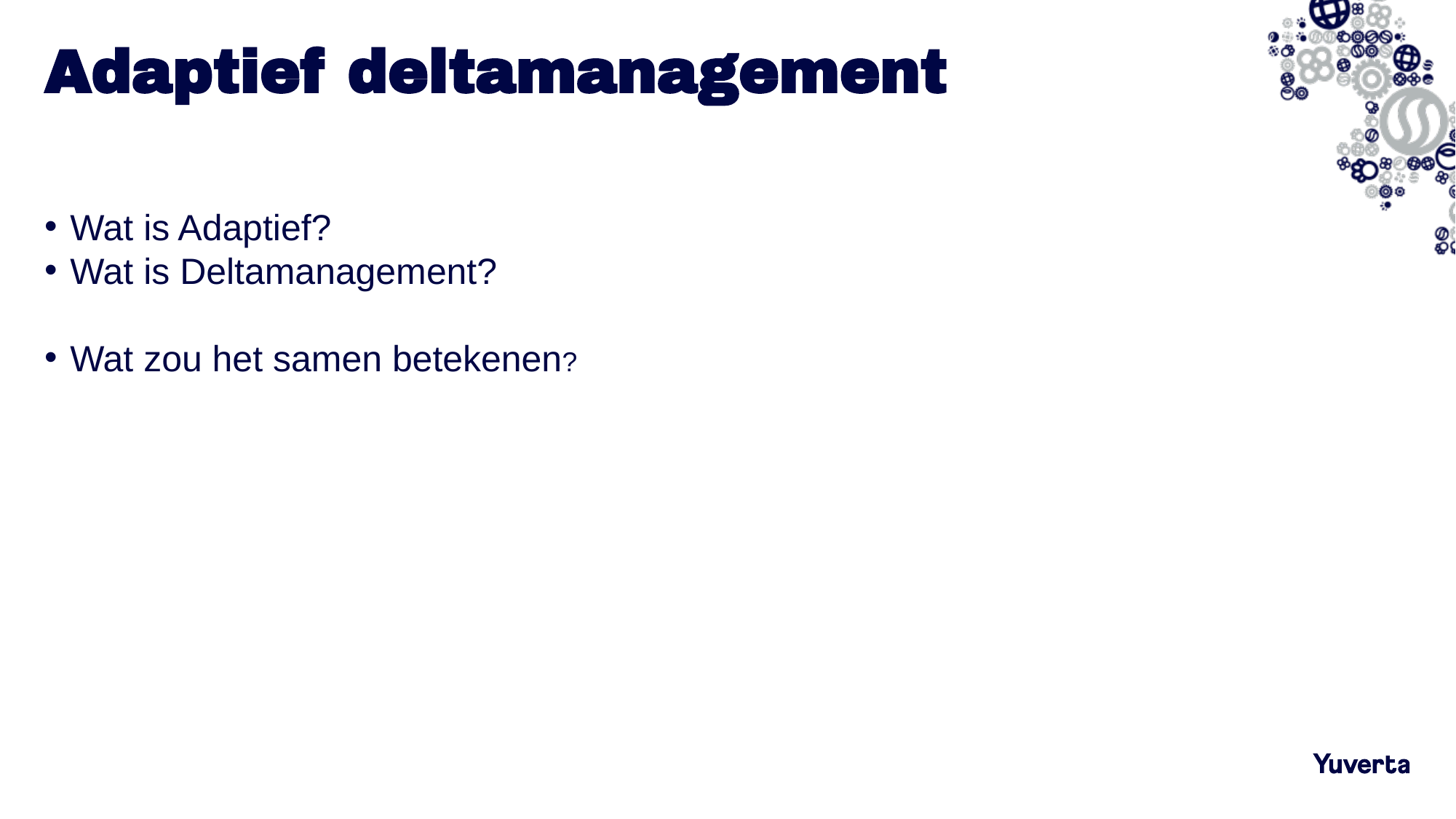

# Adaptief deltamanagement
Wat is Adaptief?
Wat is Deltamanagement?

Wat zou het samen betekenen?